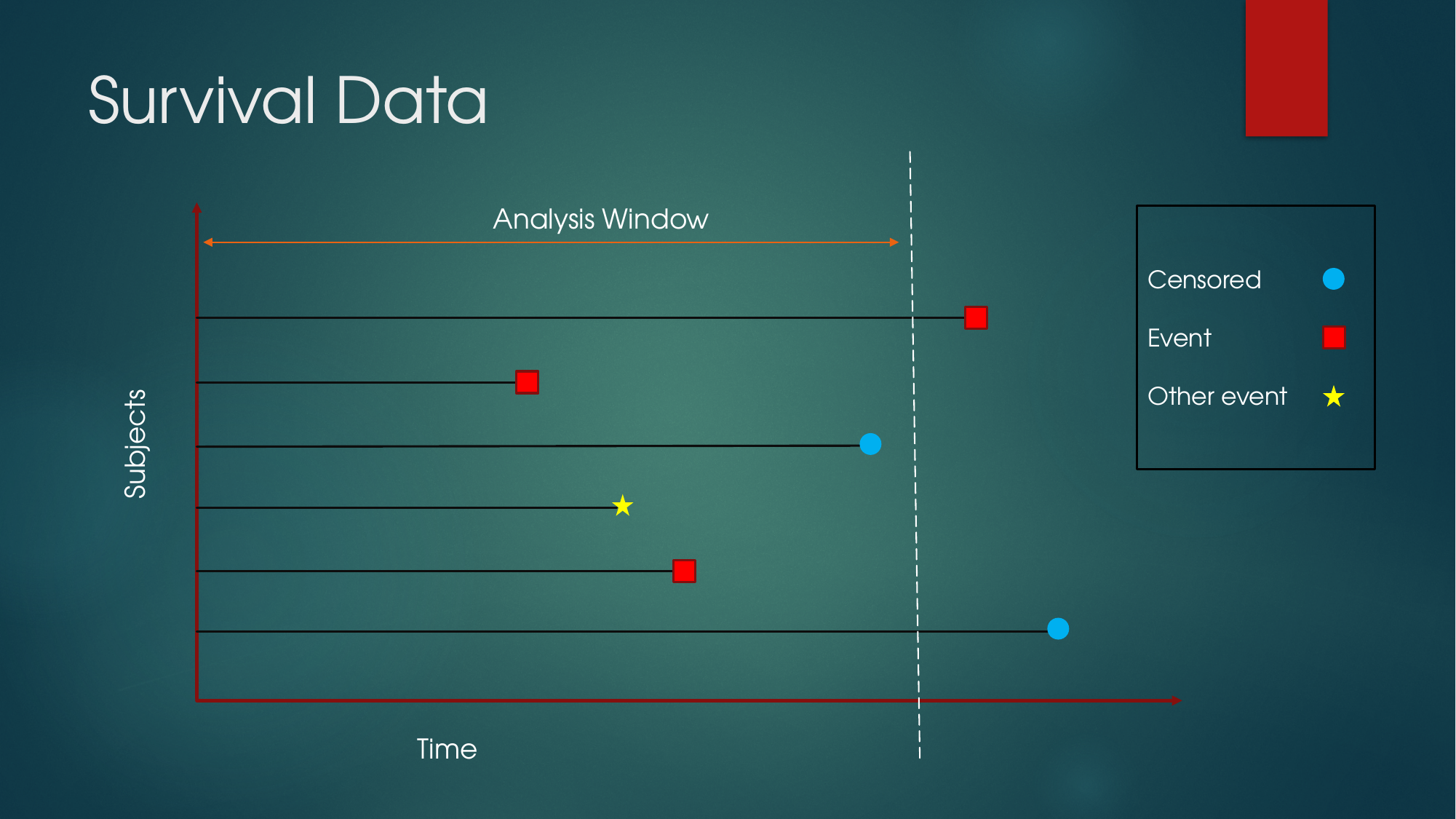

# Survival Data
Analysis Window
Censored

Event

Other event

Subjects

Time